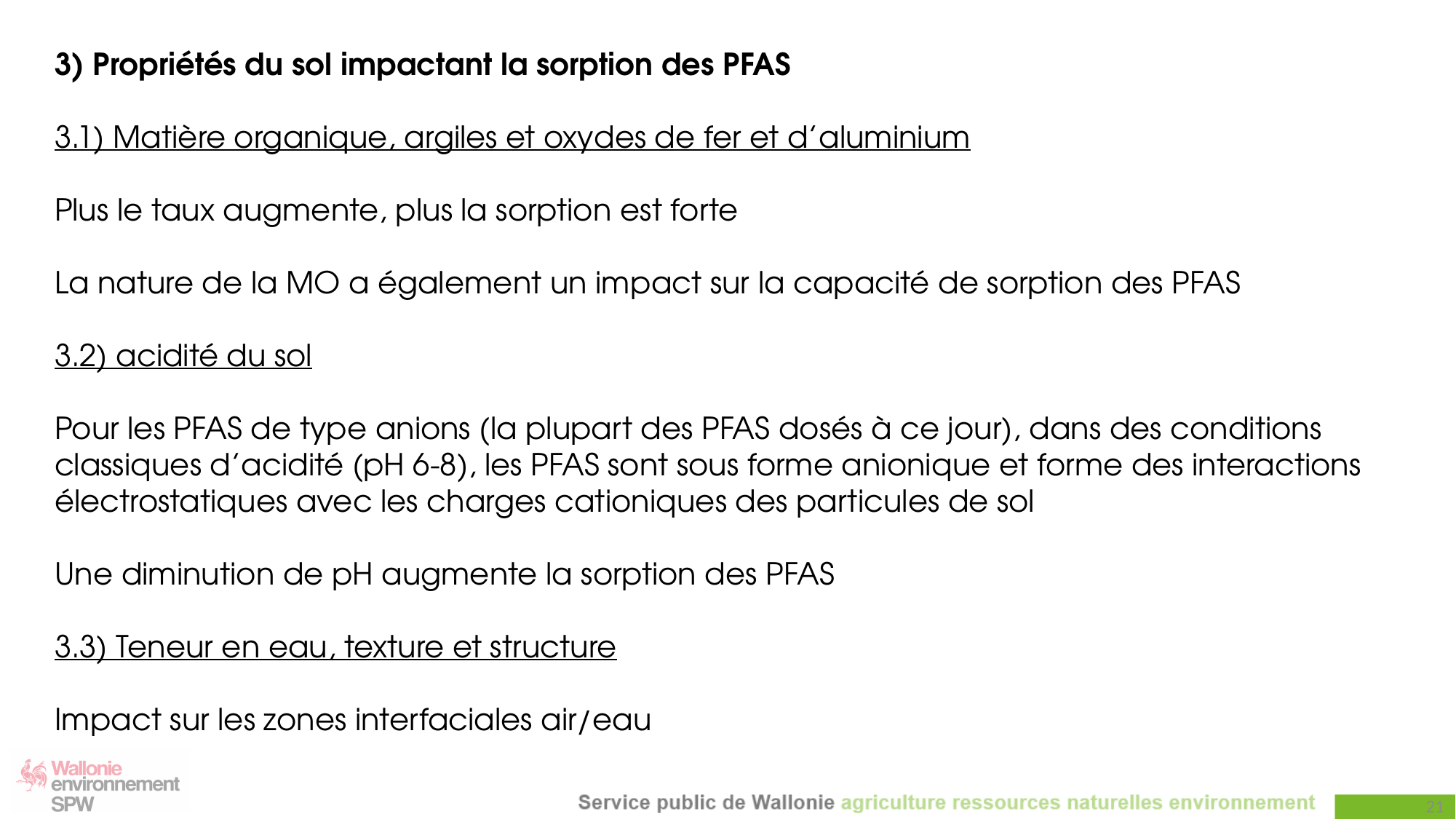

3) Propriétés du sol impactant la sorption des PFAS

3.1) Matière organique, argiles et oxydes de fer et d’aluminium

Plus le taux augmente, plus la sorption est forte

La nature de la MO a également un impact sur la capacité de sorption des PFAS

3.2) acidité du sol

Pour les PFAS de type anions (la plupart des PFAS dosés à ce jour), dans des conditions classiques d’acidité (pH 6-8), les PFAS sont sous forme anionique et forme des interactions électrostatiques avec les charges cationiques des particules de sol

Une diminution de pH augmente la sorption des PFAS

3.3) Teneur en eau, texture et structure

Impact sur les zones interfaciales air/eau

21